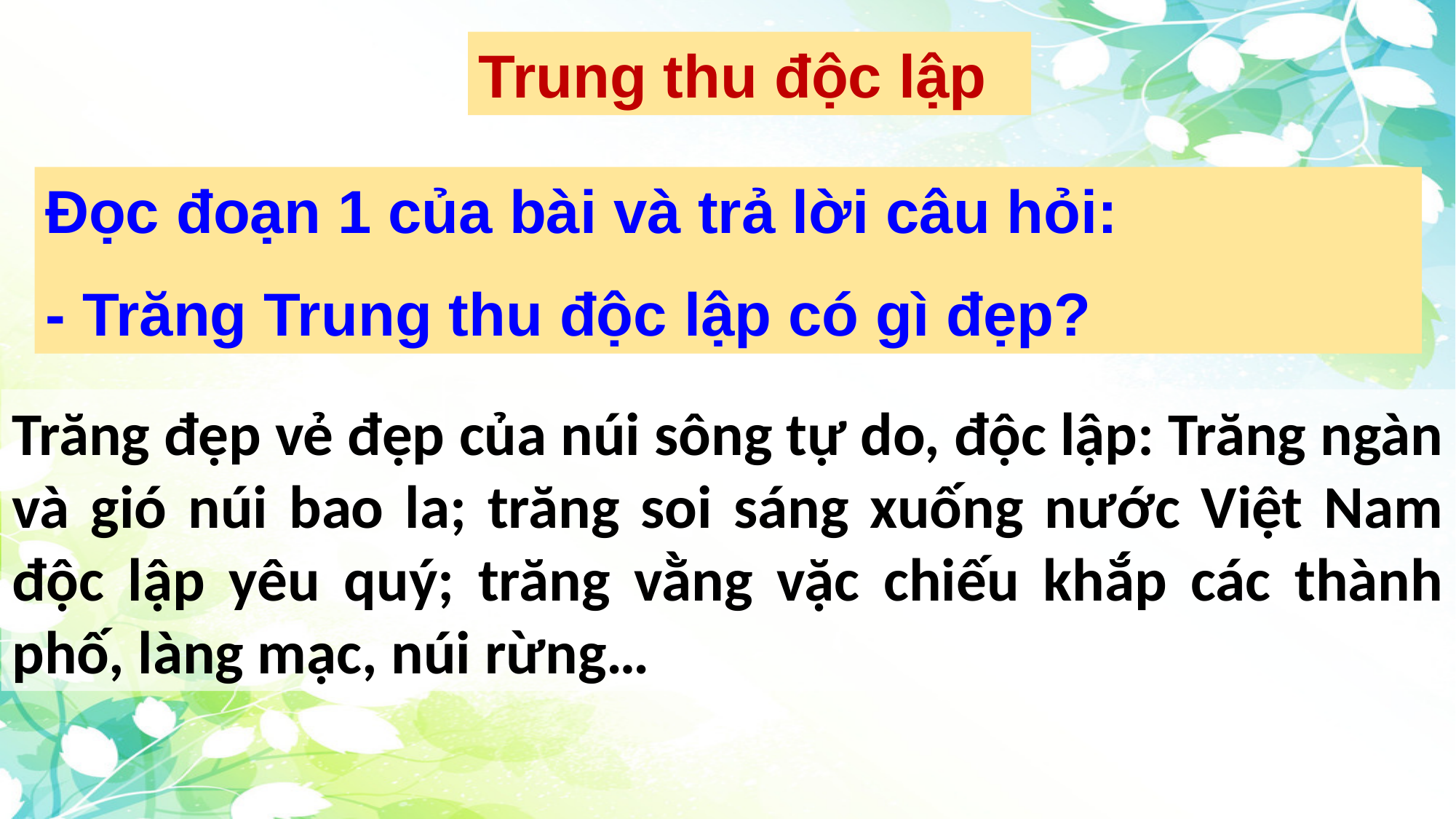

Trung thu độc lập
Đọc đoạn 1 của bài và trả lời câu hỏi:
- Trăng Trung thu độc lập có gì đẹp?
Trăng đẹp vẻ đẹp của núi sông tự do, độc lập: Trăng ngàn và gió núi bao la; trăng soi sáng xuống nước Việt Nam độc lập yêu quý; trăng vằng vặc chiếu khắp các thành phố, làng mạc, núi rừng…